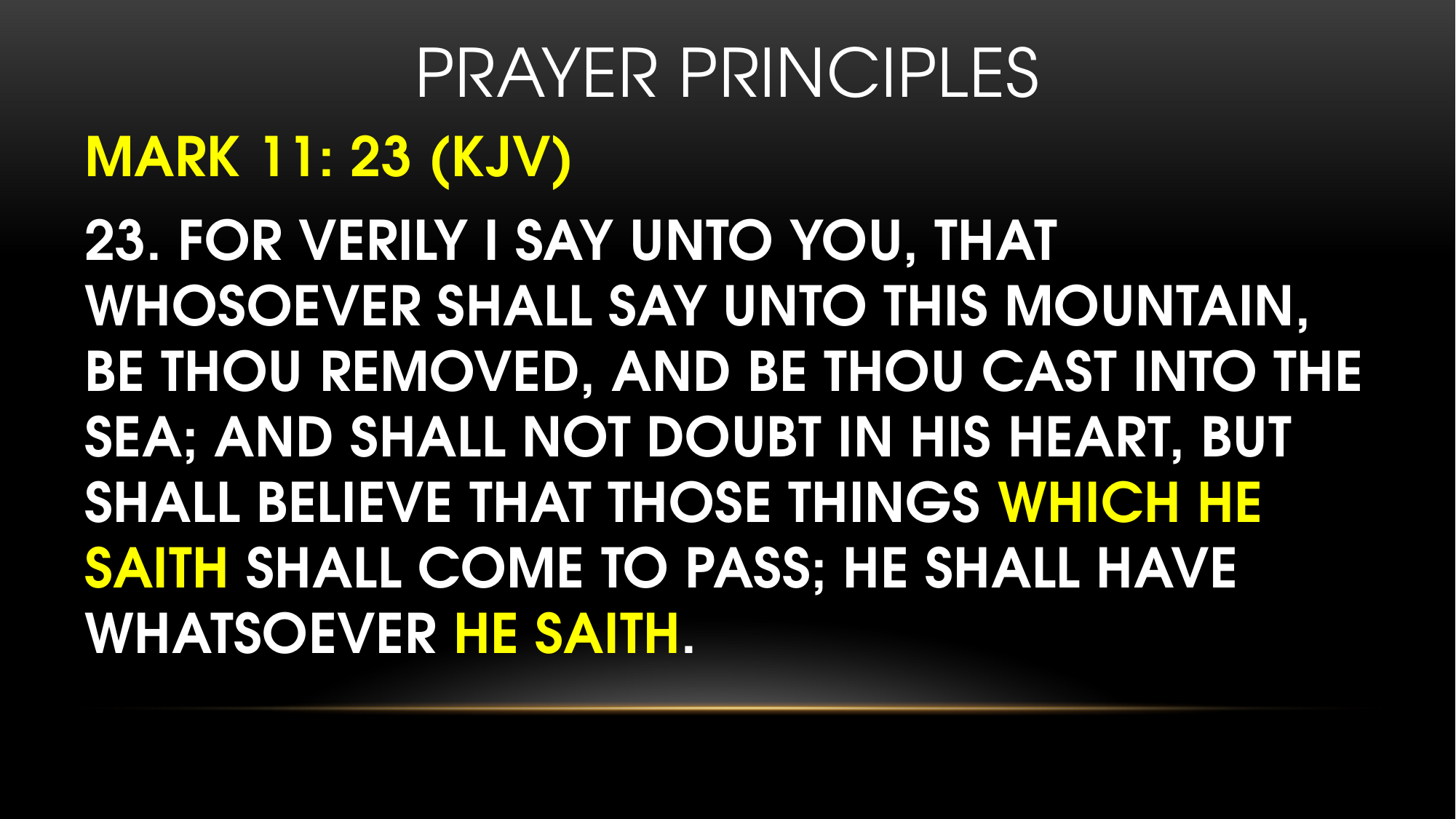

# Prayer principles
MARK 11: 23 (KJV)

23. FOR VERILY I SAY UNTO YOU, THAT WHOSOEVER SHALL SAY UNTO THIS MOUNTAIN, BE THOU REMOVED, AND BE THOU CAST INTO THE SEA; AND SHALL NOT DOUBT IN HIS HEART, BUT SHALL BELIEVE THAT THOSE THINGS WHICH HE SAITH SHALL COME TO PASS; HE SHALL HAVE WHATSOEVER HE SAITH.